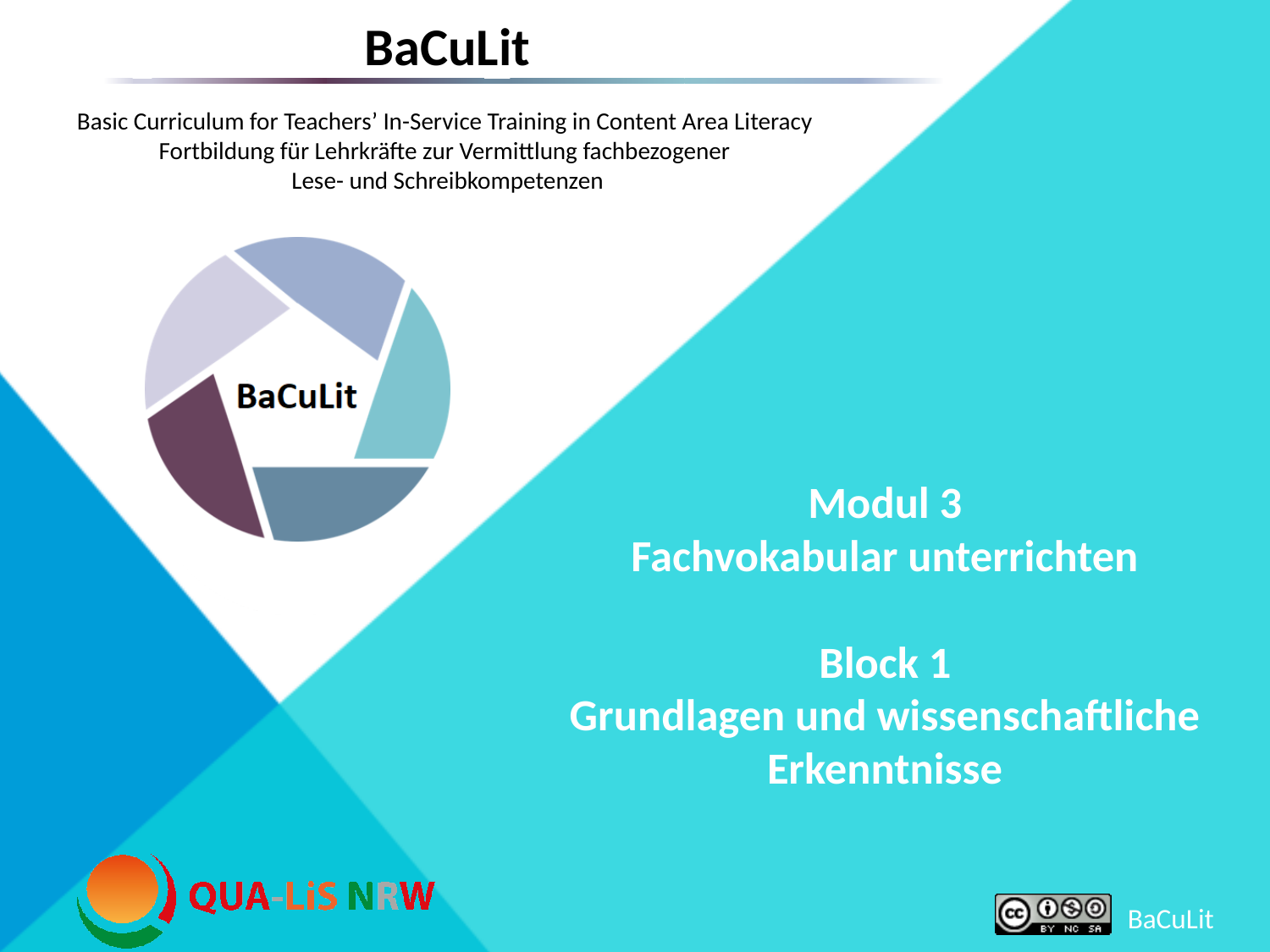

# Modul 3 Fachvokabular unterrichten Block 1 Grundlagen und wissenschaftliche Erkenntnisse